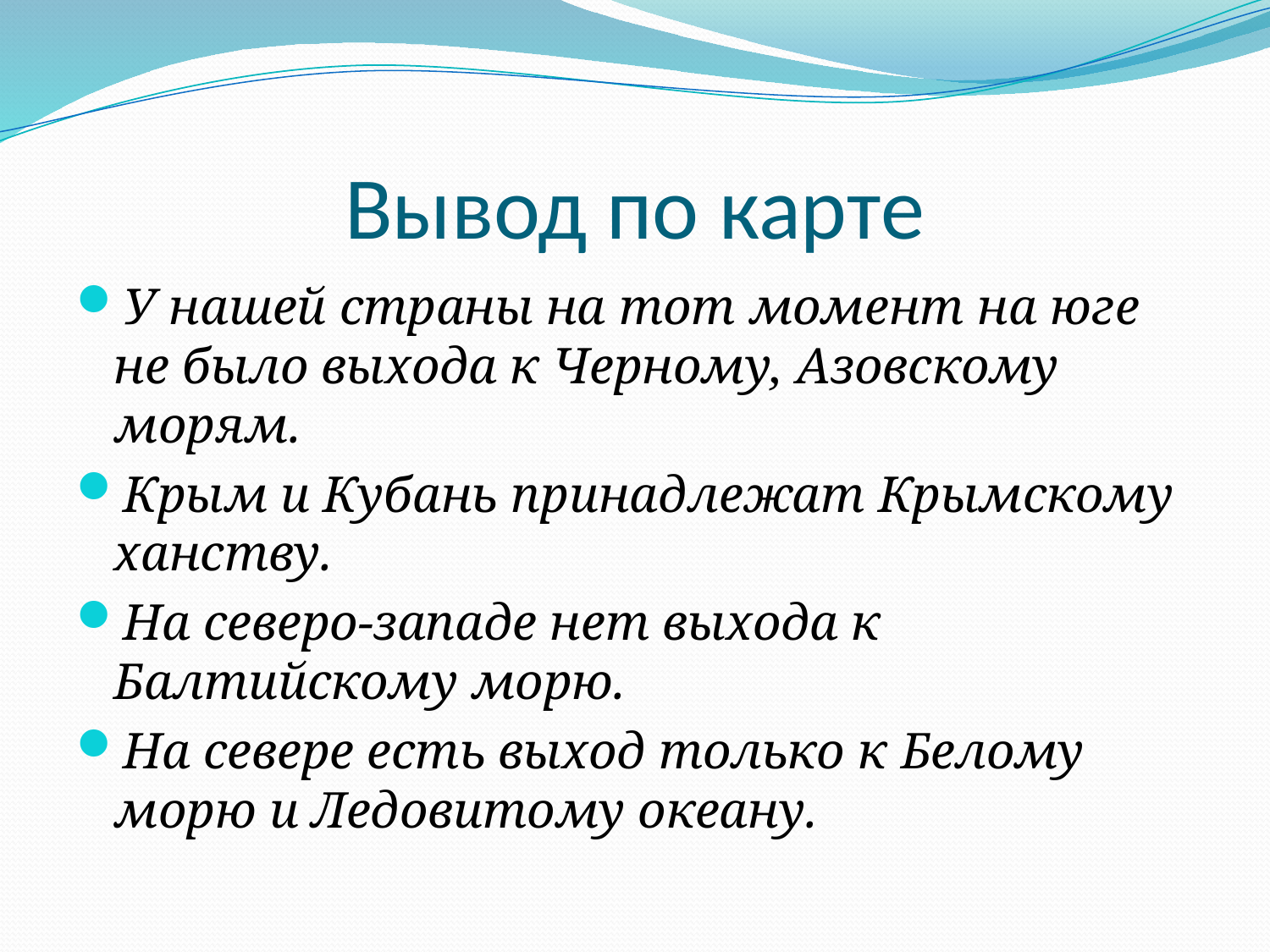

# Вывод по карте
У нашей страны на тот момент на юге не было выхода к Черному, Азовскому морям.
Крым и Кубань принадлежат Крымскому ханству.
На северо-западе нет выхода к Балтийскому морю.
На севере есть выход только к Белому морю и Ледовитому океану.